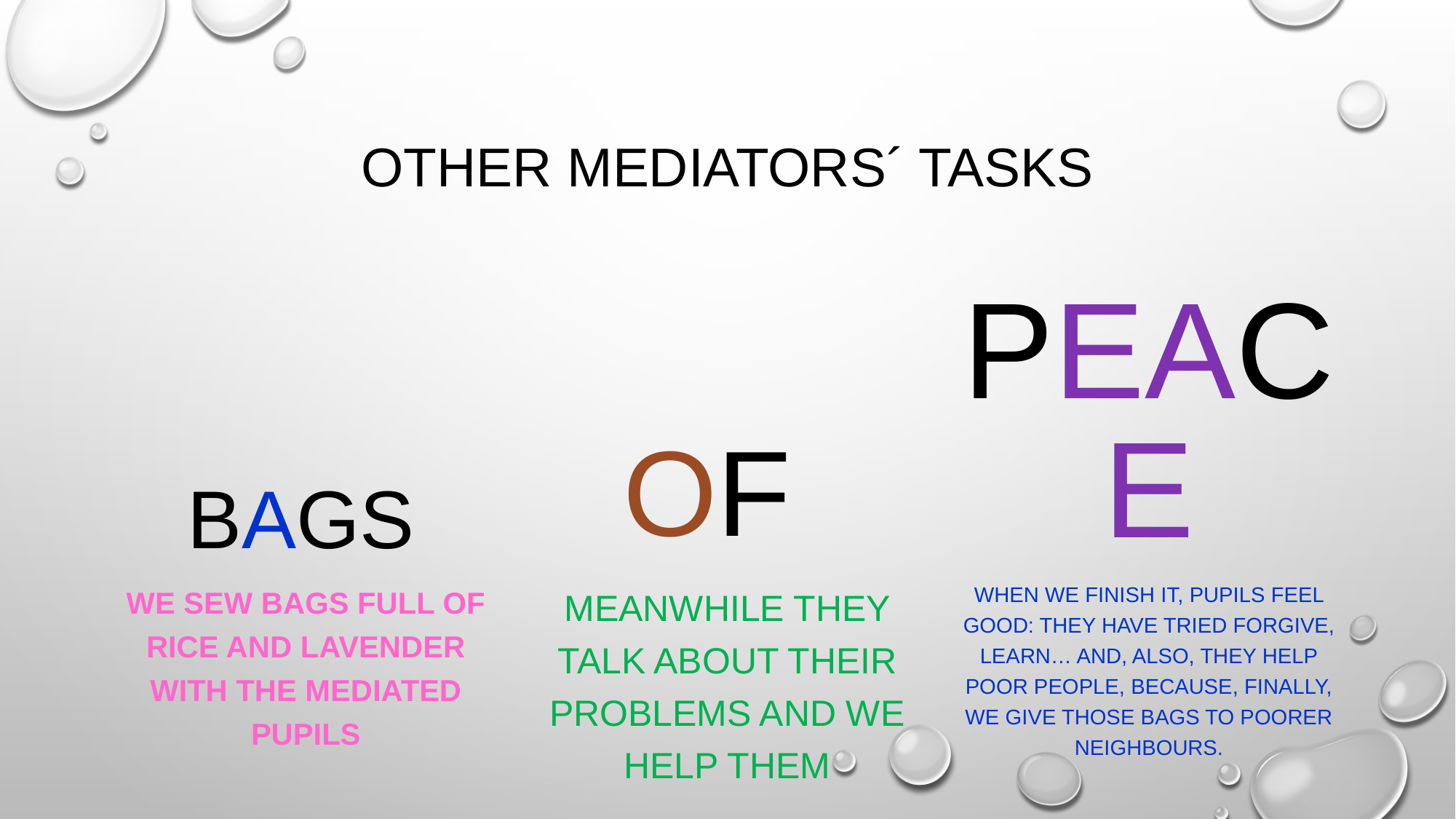

# Other mediators´ tasks
peace
Bags
Of
When we finish it, pupils feel Good: they have tried forgive, learn… and, also, they help poor people, because, finally, we give those bags to poorer neighbours.
Meanwhile they talk about their problems and we help them
We sew bags full of rice and lavender with the mediated pupils